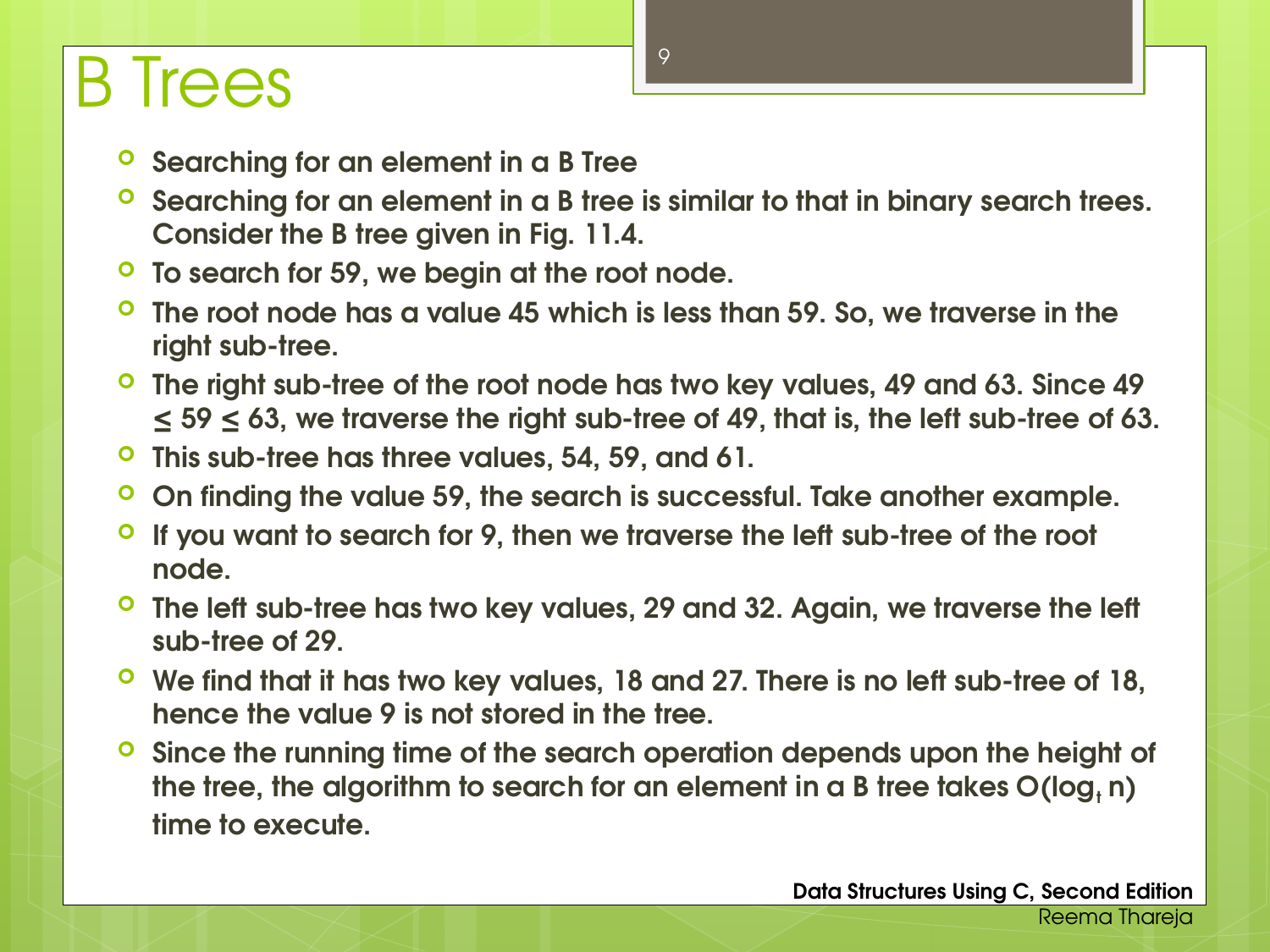

9
# B Trees
Searching for an element in a B Tree
Searching for an element in a B tree is similar to that in binary search trees. Consider the B tree given in Fig. 11.4.
To search for 59, we begin at the root node.
The root node has a value 45 which is less than 59. So, we traverse in the right sub-tree.
The right sub-tree of the root node has two key values, 49 and 63. Since 49 ≤ 59 ≤ 63, we traverse the right sub-tree of 49, that is, the left sub-tree of 63.
This sub-tree has three values, 54, 59, and 61.
On finding the value 59, the search is successful. Take another example.
If you want to search for 9, then we traverse the left sub-tree of the root node.
The left sub-tree has two key values, 29 and 32. Again, we traverse the left sub-tree of 29.
We find that it has two key values, 18 and 27. There is no left sub-tree of 18, hence the value 9 is not stored in the tree.
Since the running time of the search operation depends upon the height of the tree, the algorithm to search for an element in a B tree takes O(logt n) time to execute.
Data Structures Using C, Second Edition
Reema Thareja